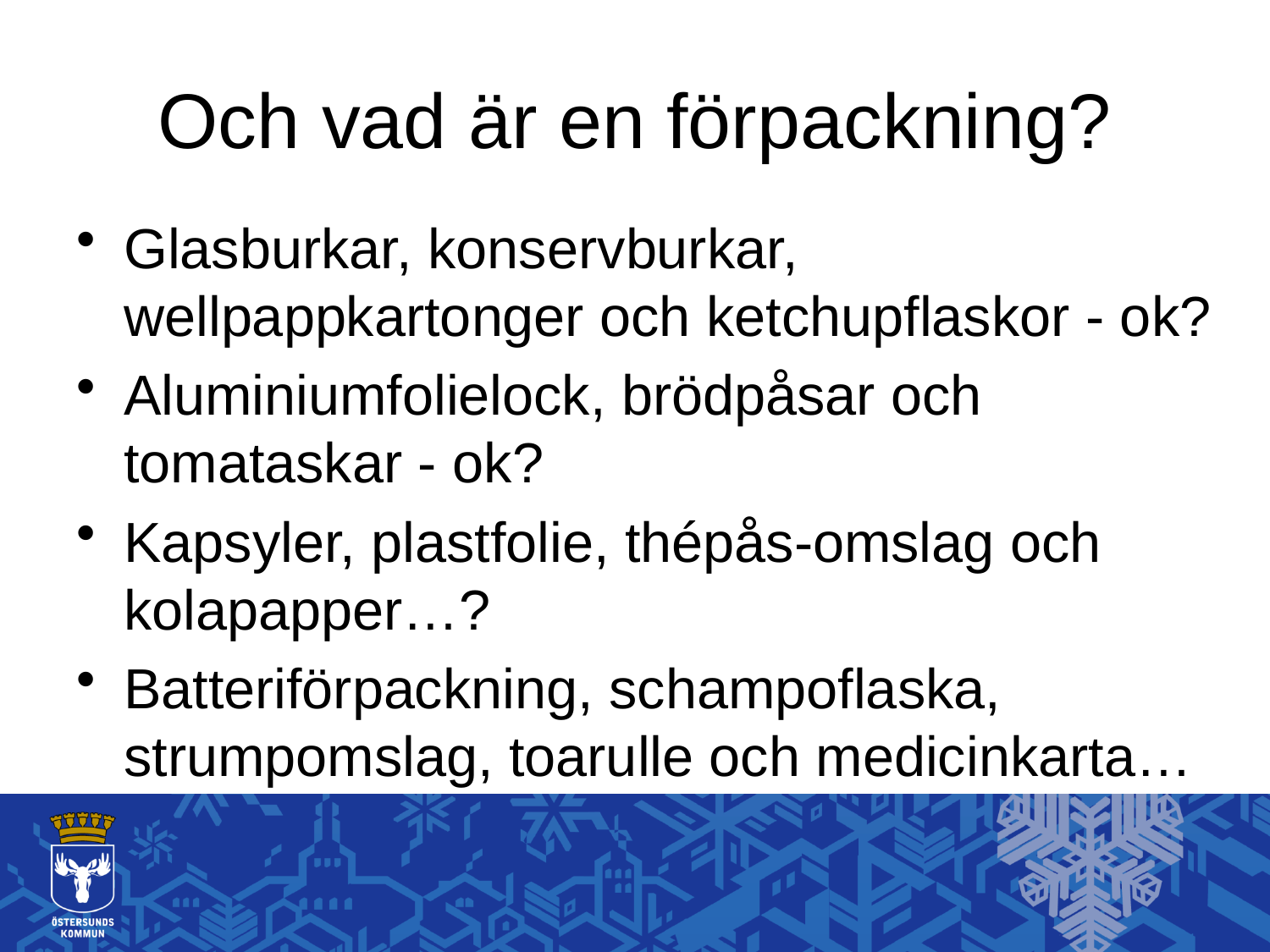

# Och vad är en förpackning?
Glasburkar, konservburkar, wellpappkartonger och ketchupflaskor - ok?
Aluminiumfolielock, brödpåsar och tomataskar - ok?
Kapsyler, plastfolie, thépås-omslag och kolapapper…?
Batteriförpackning, schampoflaska, strumpomslag, toarulle och medicinkarta…